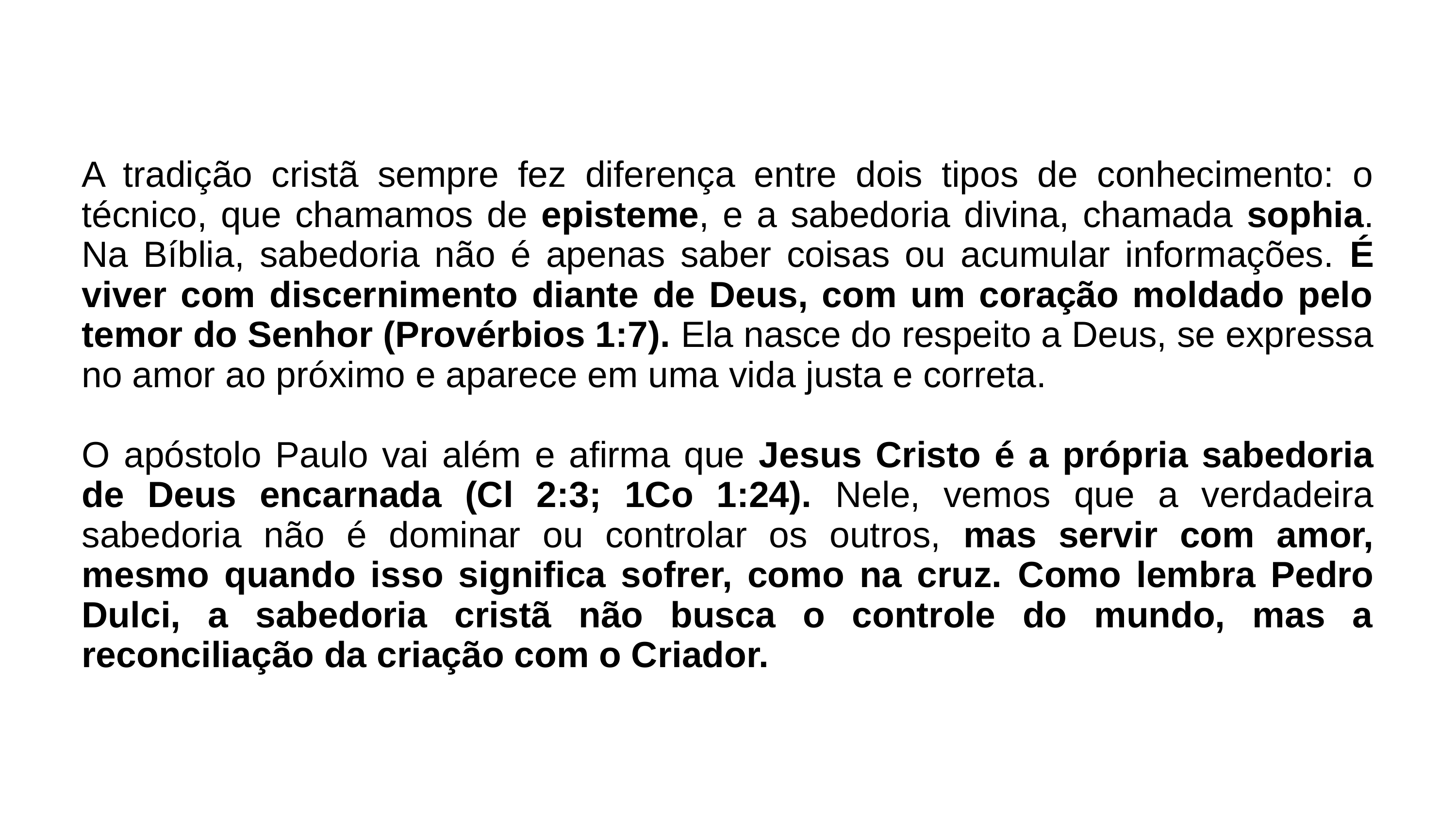

A tradição cristã sempre fez diferença entre dois tipos de conhecimento: o técnico, que chamamos de episteme, e a sabedoria divina, chamada sophia. Na Bíblia, sabedoria não é apenas saber coisas ou acumular informações. É viver com discernimento diante de Deus, com um coração moldado pelo temor do Senhor (Provérbios 1:7). Ela nasce do respeito a Deus, se expressa no amor ao próximo e aparece em uma vida justa e correta.

O apóstolo Paulo vai além e afirma que Jesus Cristo é a própria sabedoria de Deus encarnada (Cl 2:3; 1Co 1:24). Nele, vemos que a verdadeira sabedoria não é dominar ou controlar os outros, mas servir com amor, mesmo quando isso significa sofrer, como na cruz. Como lembra Pedro Dulci, a sabedoria cristã não busca o controle do mundo, mas a reconciliação da criação com o Criador.